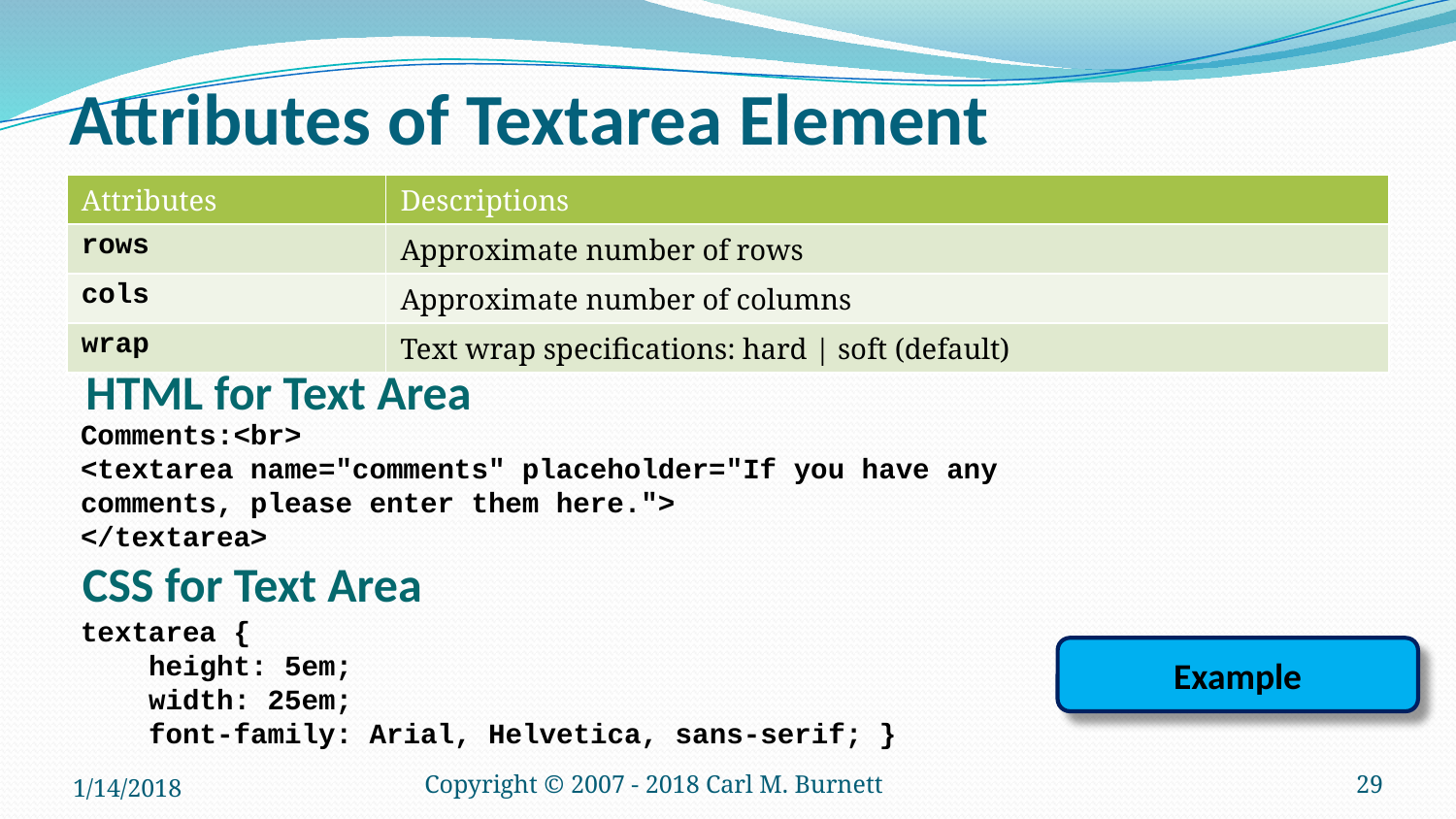

# Attributes of Textarea Element
| Attributes | Descriptions |
| --- | --- |
| rows | Approximate number of rows |
| cols | Approximate number of columns |
| wrap | Text wrap specifications: hard | soft (default) |
HTML for Text Area
Comments:<br>
<textarea name="comments" placeholder="If you have any comments, please enter them here.">
</textarea>
CSS for Text Area
textarea {
    height: 5em;
    width: 25em;
    font-family: Arial, Helvetica, sans-serif; }
Example
1/14/2018
Copyright © 2007 - 2018 Carl M. Burnett
29